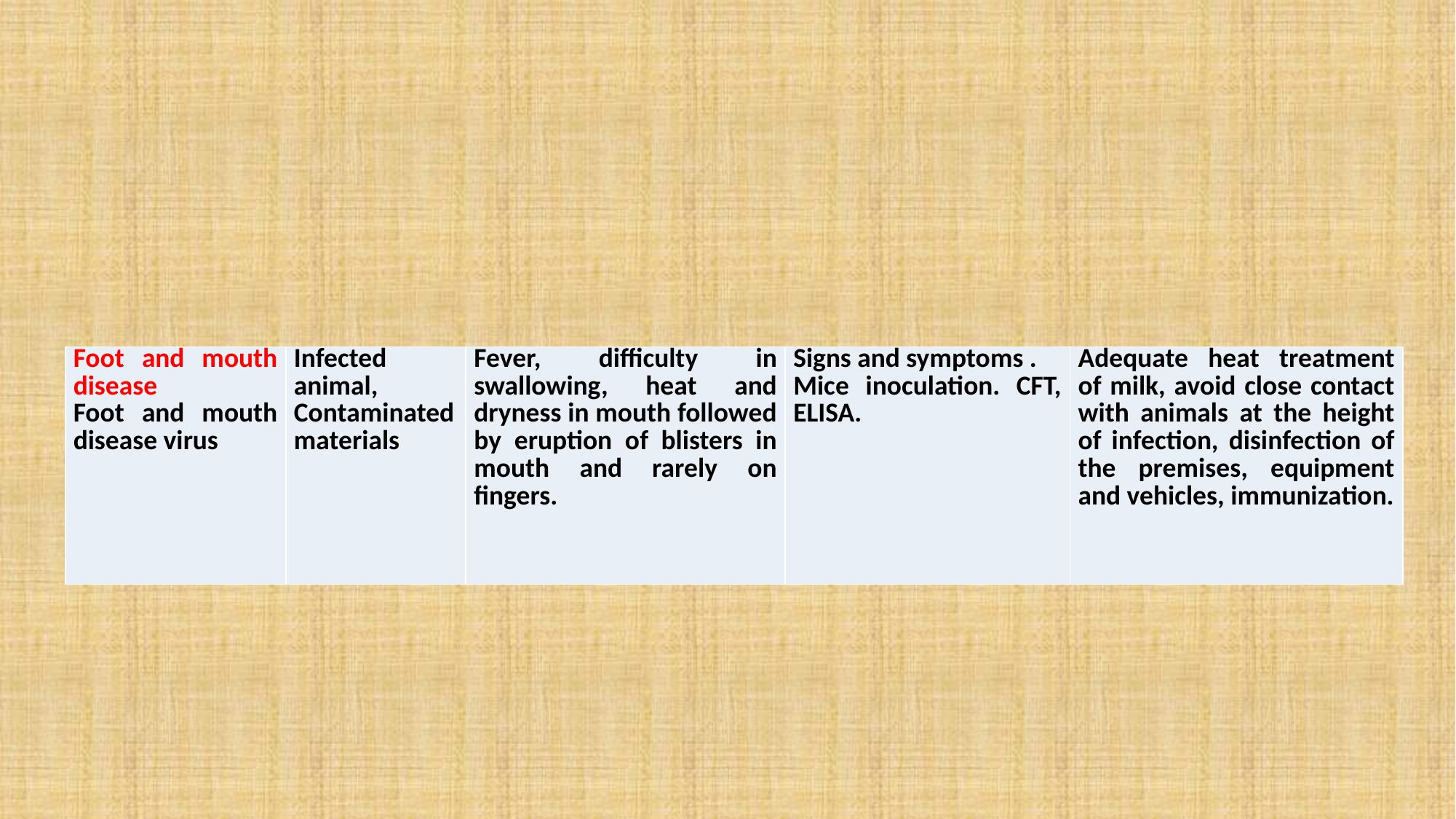

#
| Foot and mouth disease Foot and mouth disease virus | Infected animal, Contaminated materials | Fever, difficulty in swallowing, heat and dryness in mouth followed by eruption of blisters in mouth and rarely on fingers. | Signs and symptoms . Mice inoculation. CFT, ELISA. | Adequate heat treatment of milk, avoid close contact with animals at the height of infection, disinfection of the premises, equipment and vehicles, immunization. |
| --- | --- | --- | --- | --- |